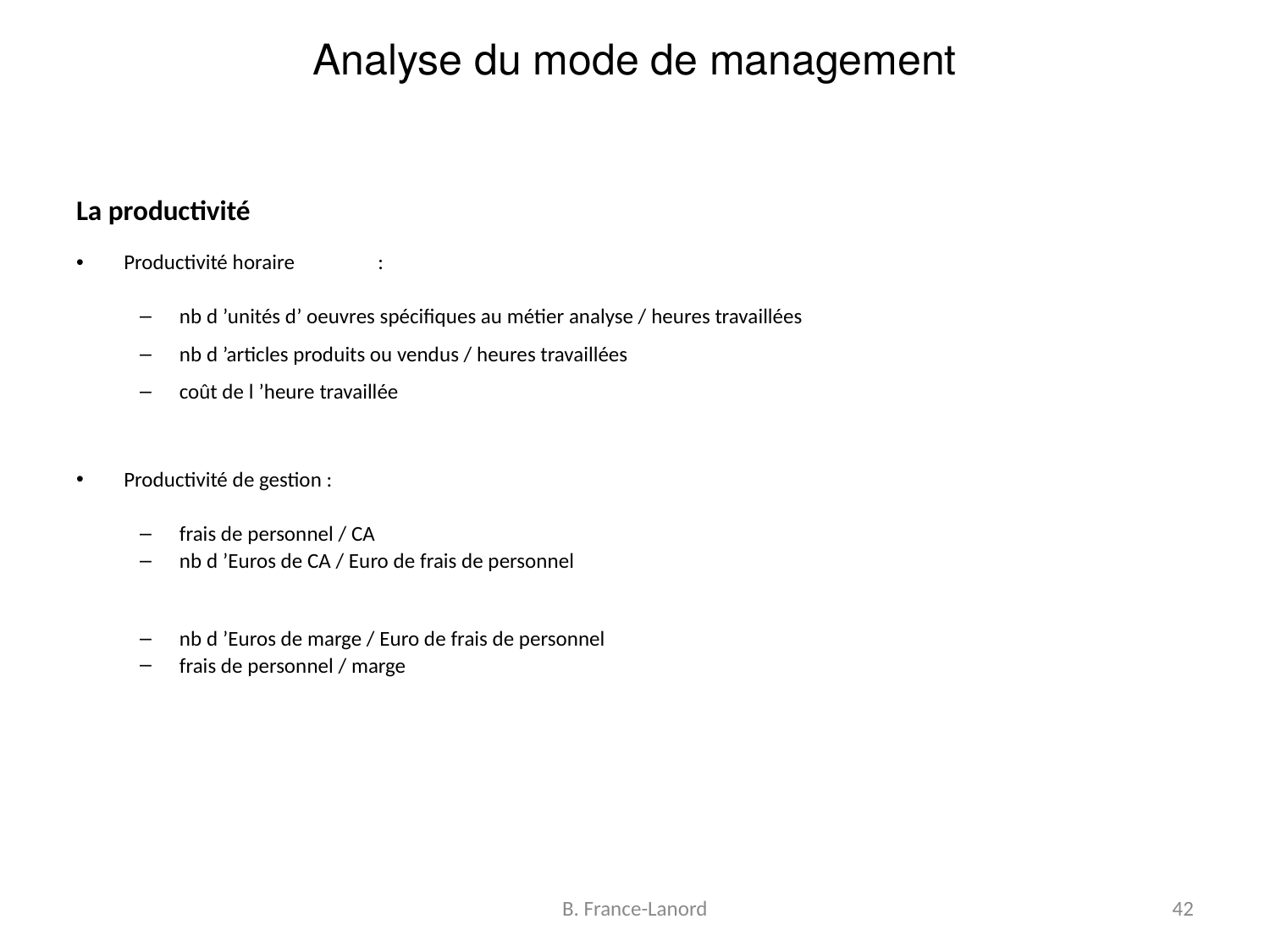

# Analyse du mode de management

La productivité
Productivité horaire 	:

nb d ’unités d’ oeuvres spécifiques au métier analyse / heures travaillées
nb d ’articles produits ou vendus / heures travaillées
coût de l ’heure travaillée

Productivité de gestion :

frais de personnel / CA
nb d ’Euros de CA / Euro de frais de personnel

nb d ’Euros de marge / Euro de frais de personnel
frais de personnel / marge

B. France-Lanord
42